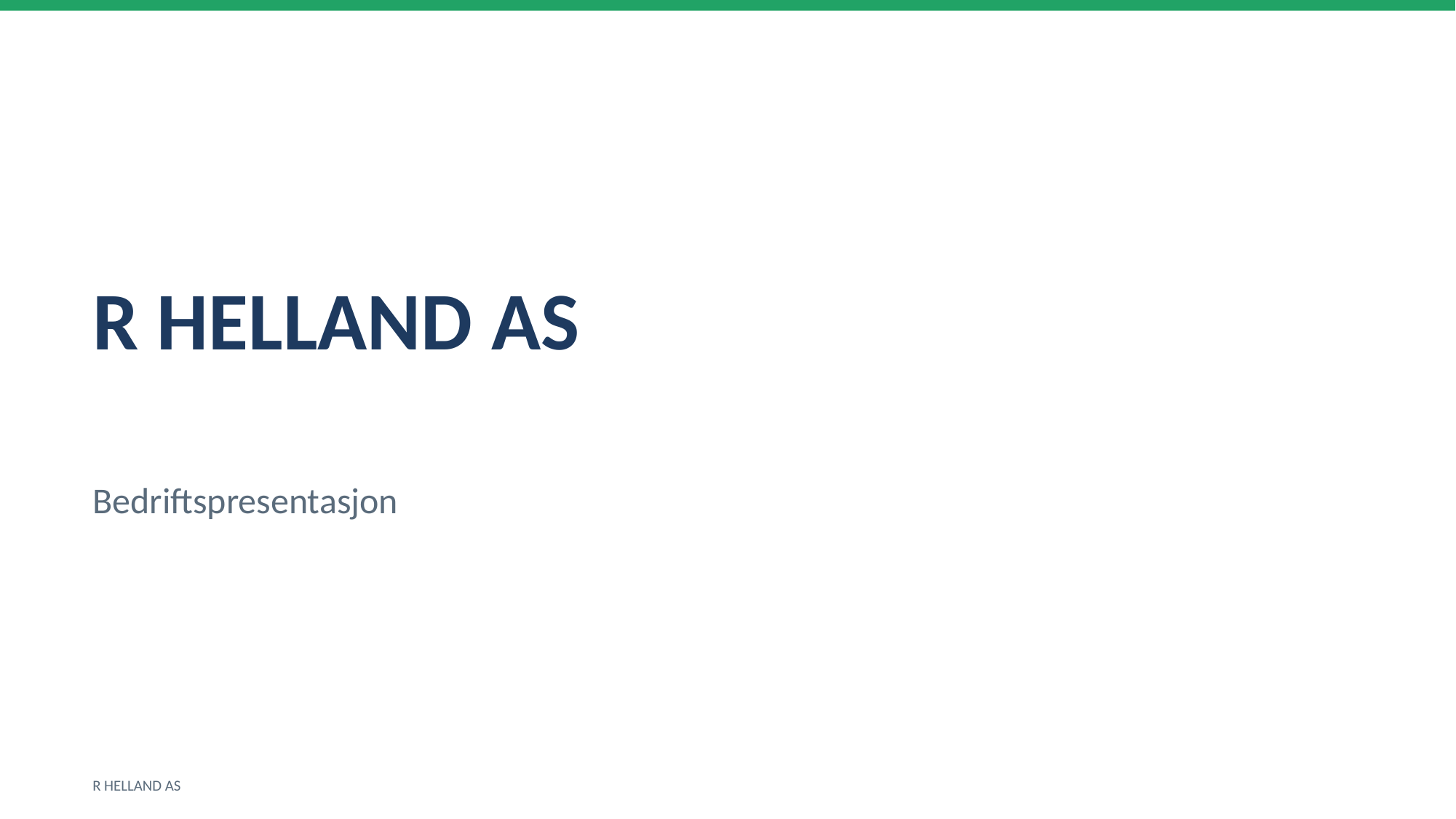

R HELLAND AS
Bedriftspresentasjon
R HELLAND AS